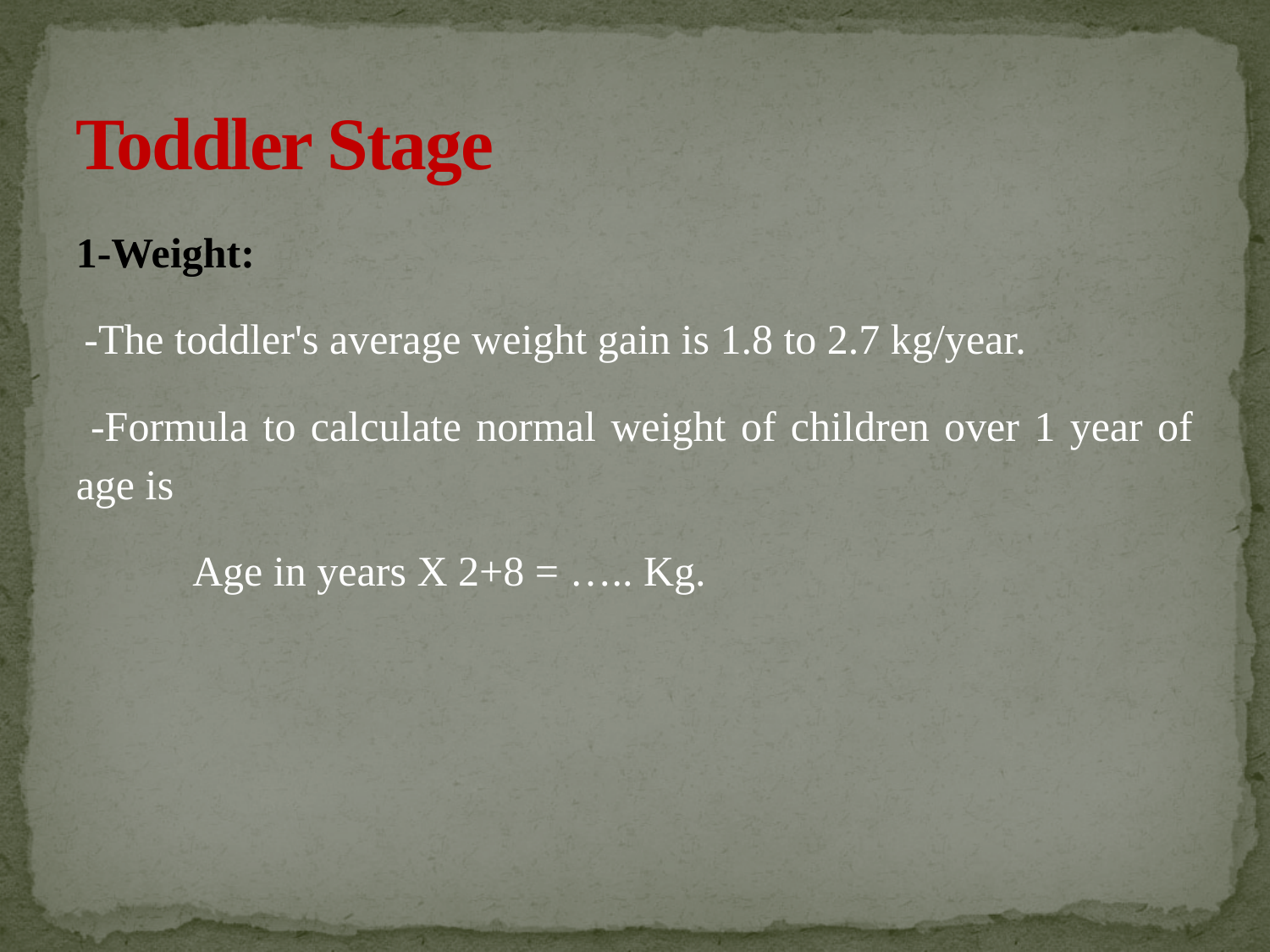

# Toddler Stage
1-Weight:
 -The toddler's average weight gain is 1.8 to 2.7 kg/year.
 -Formula to calculate normal weight of children over 1 year of age is
           Age in years X 2+8 = ….. Kg.